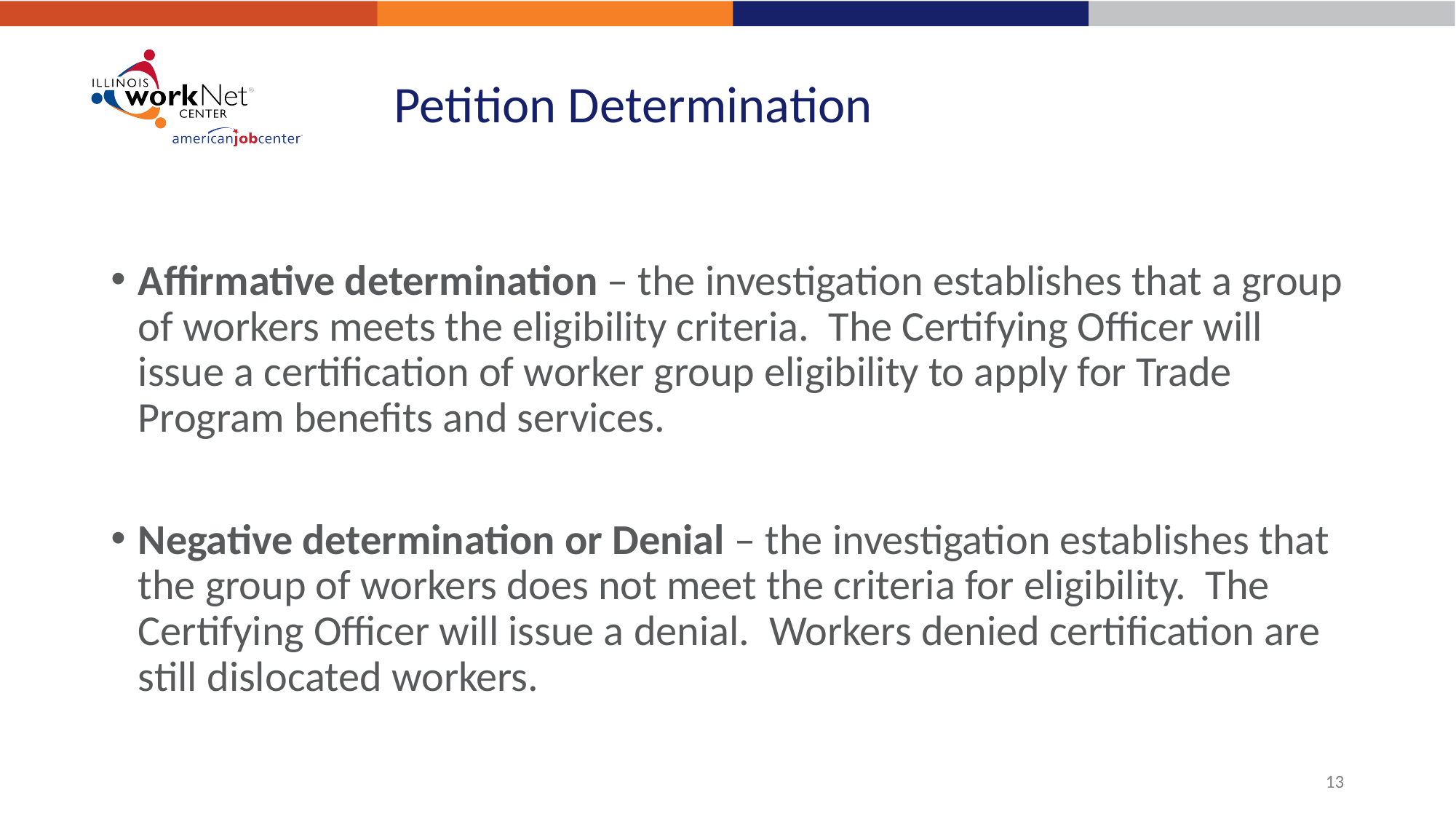

# Petition Determination
Affirmative determination – the investigation establishes that a group of workers meets the eligibility criteria.  The Certifying Officer will issue a certification of worker group eligibility to apply for Trade Program benefits and services.

Negative determination or Denial – the investigation establishes that the group of workers does not meet the criteria for eligibility.  The Certifying Officer will issue a denial.  Workers denied certification are still dislocated workers.

13